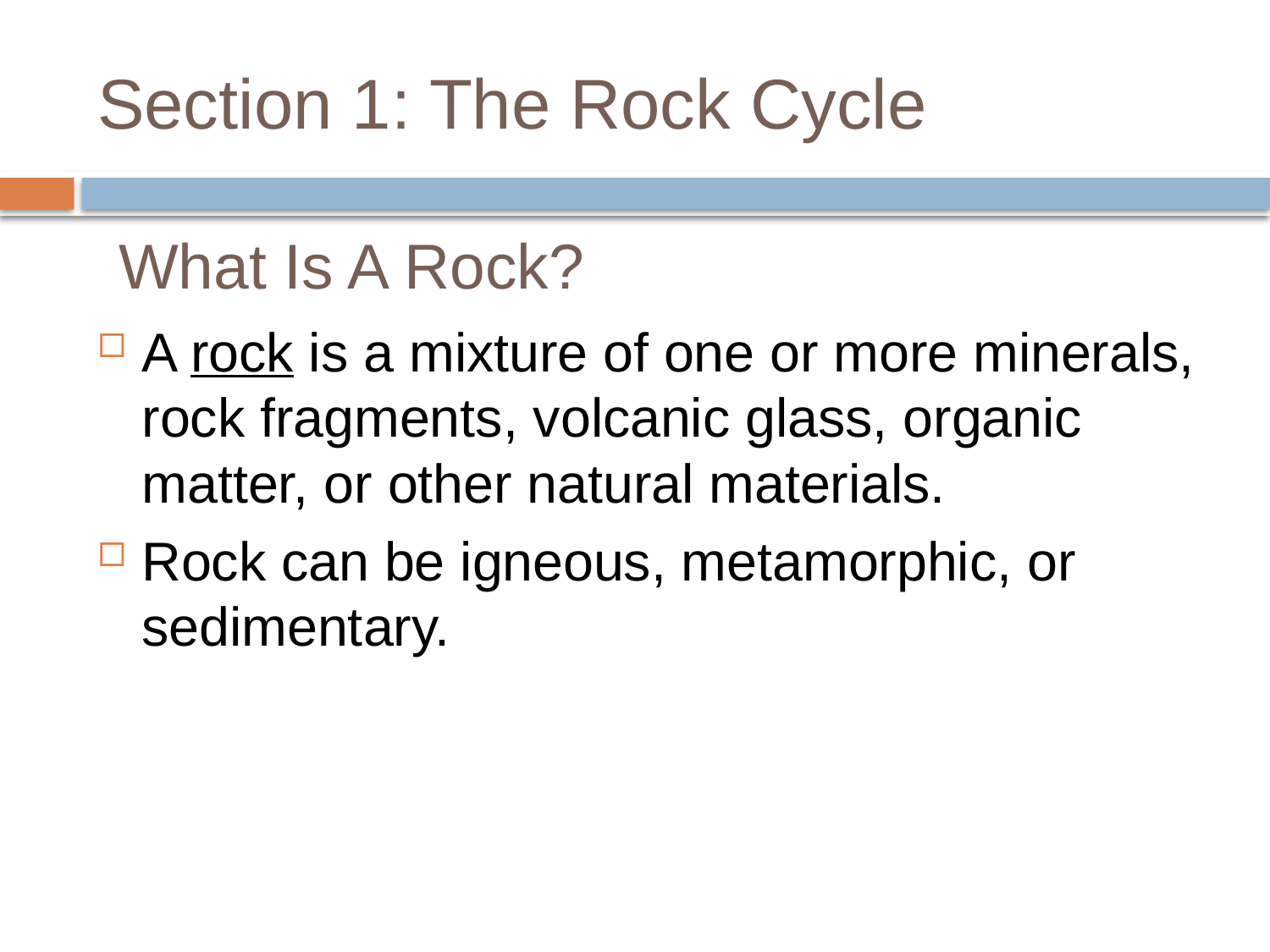

# Section 1: The Rock Cycle
What Is A Rock?
A rock is a mixture of one or more minerals, rock fragments, volcanic glass, organic matter, or other natural materials.
Rock can be igneous, metamorphic, or sedimentary.